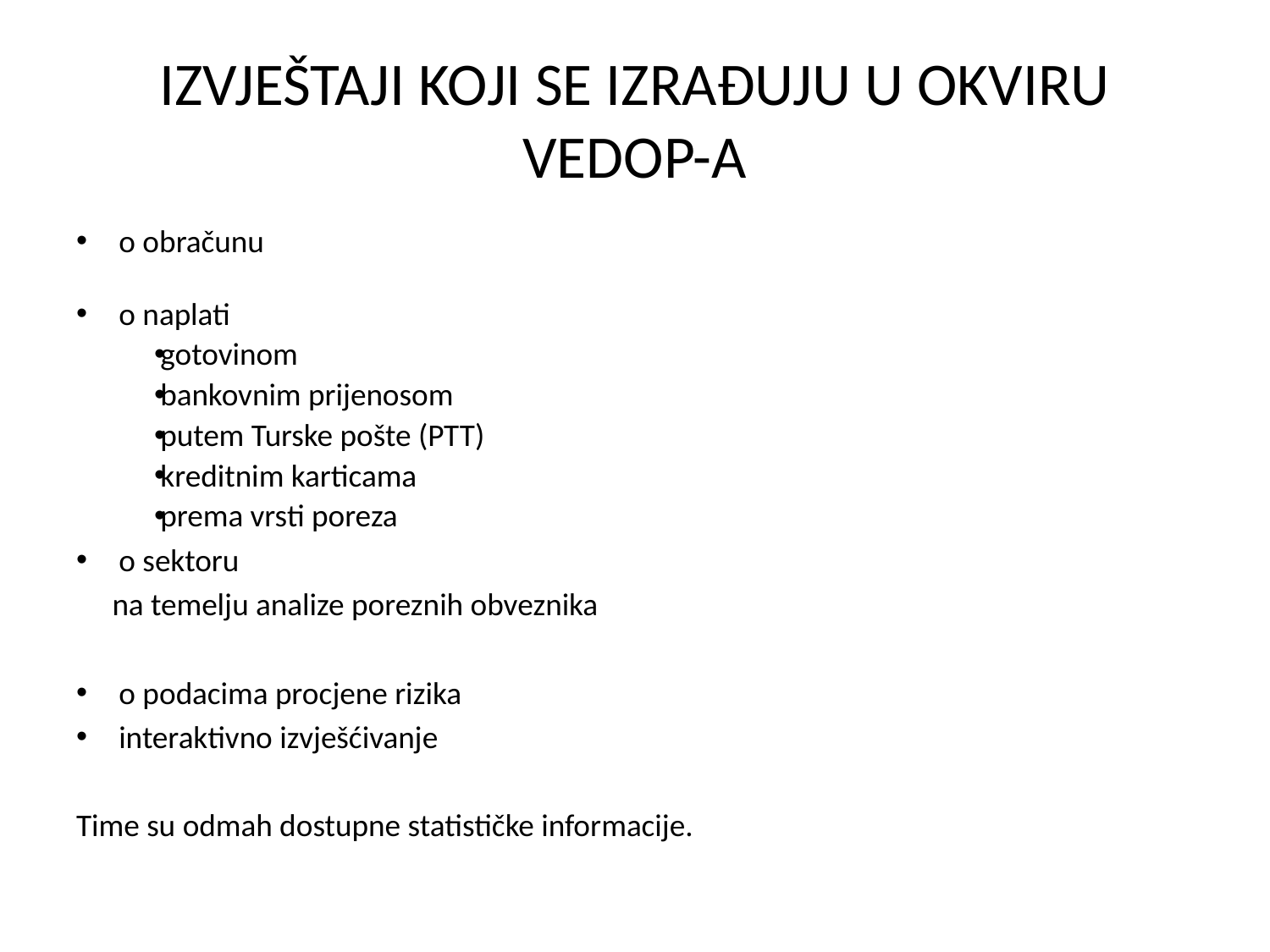

# IZVJEŠTAJI KOJI SE IZRAĐUJU U OKVIRU VEDOP-A
o obračunu

o naplati
gotovinom
bankovnim prijenosom
putem Turske pošte (PTT)
kreditnim karticama
prema vrsti poreza
o sektoru
     na temelju analize poreznih obveznika

o podacima procjene rizika
interaktivno izvješćivanje

Time su odmah dostupne statističke informacije.